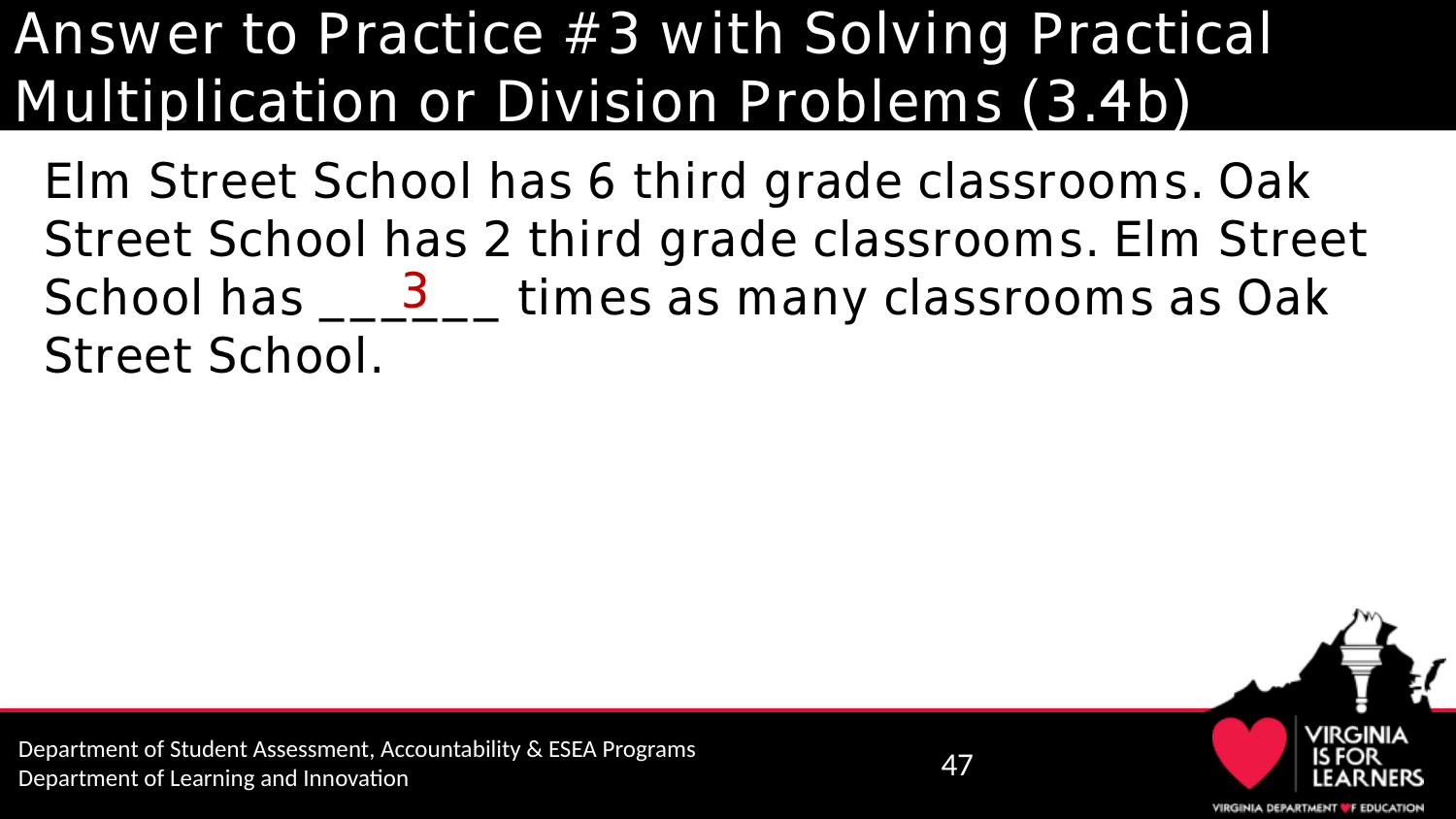

# Answer to Practice #3 with Solving Practical Multiplication or Division Problems (3.4b)
Elm Street School has 6 third grade classrooms. Oak Street School has 2 third grade classrooms. Elm Street School has ______ times as many classrooms as Oak Street School.
3